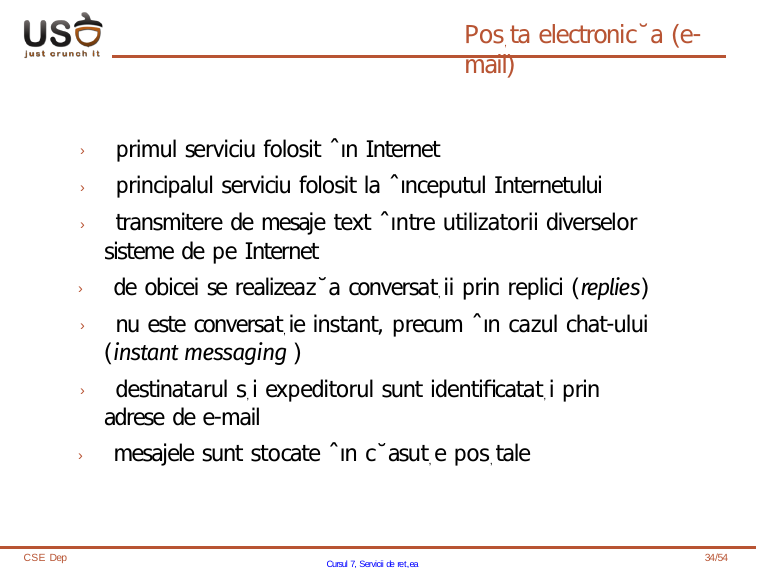

# Pos, ta electronic˘a (e-mail)

›  primul serviciu folosit ˆın Internet
›  principalul serviciu folosit la ˆınceputul Internetului
›  transmitere de mesaje text ˆıntre utilizatorii diverselor sisteme de pe Internet
›  de obicei se realizeaz˘a conversat, ii prin replici (replies)
›  nu este conversat, ie instant, precum ˆın cazul chat-ului (instant messaging )
›  destinatarul s, i expeditorul sunt identificatat, i prin adrese de e-mail
›  mesajele sunt stocate ˆın c˘asut, e pos, tale

CSE Dep
Cursul 7, Servicii de ret,ea
34/54